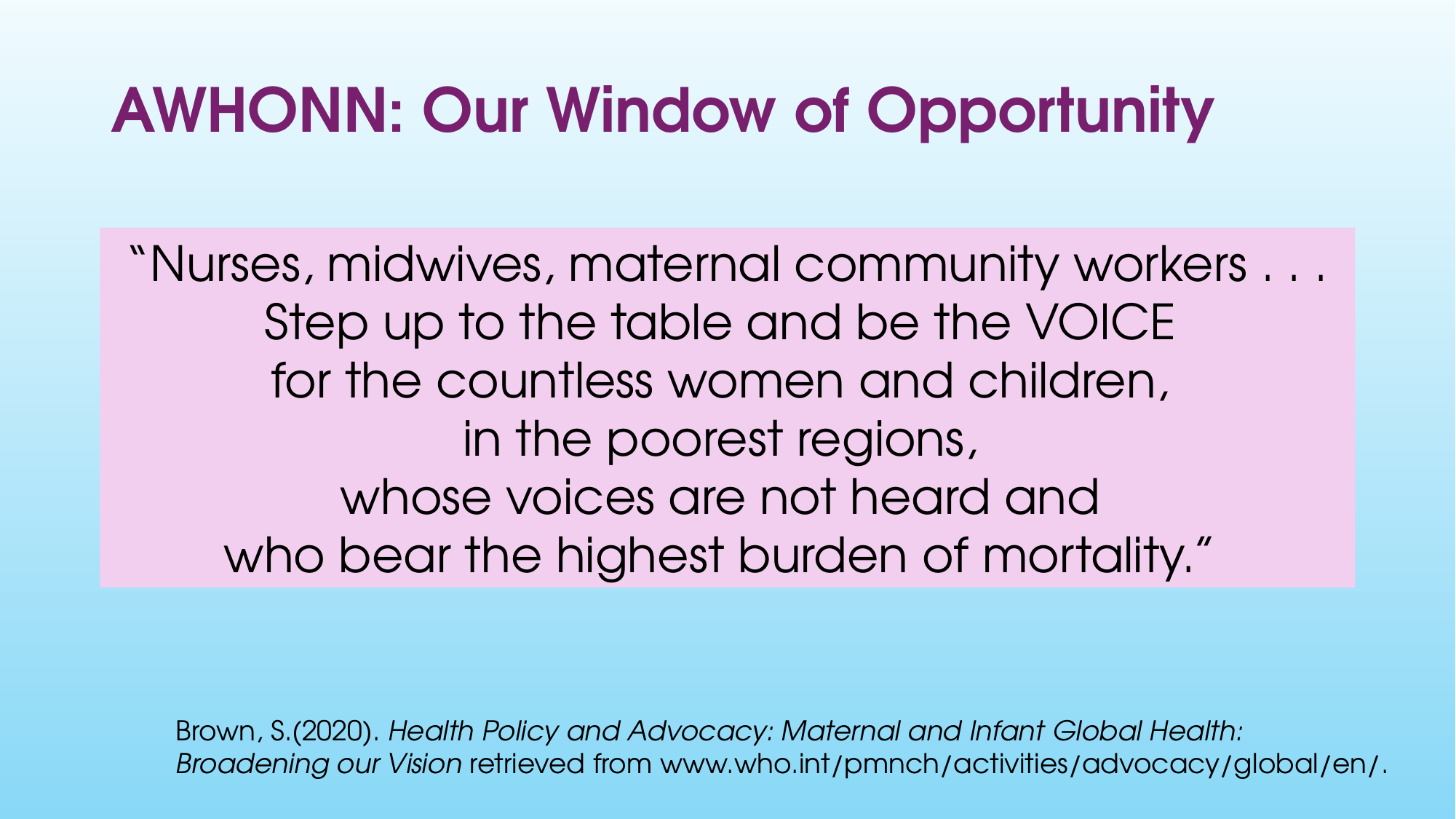

# AWHONN: Our Window of Opportunity
“Nurses, midwives, maternal community workers . . .
Step up to the table and be the VOICE
for the countless women and children,
in the poorest regions,
whose voices are not heard and
who bear the highest burden of mortality.”
Brown, S.(2020). Health Policy and Advocacy: Maternal and Infant Global Health:
Broadening our Vision retrieved from www.who.int/pmnch/activities/advocacy/global/en/.​